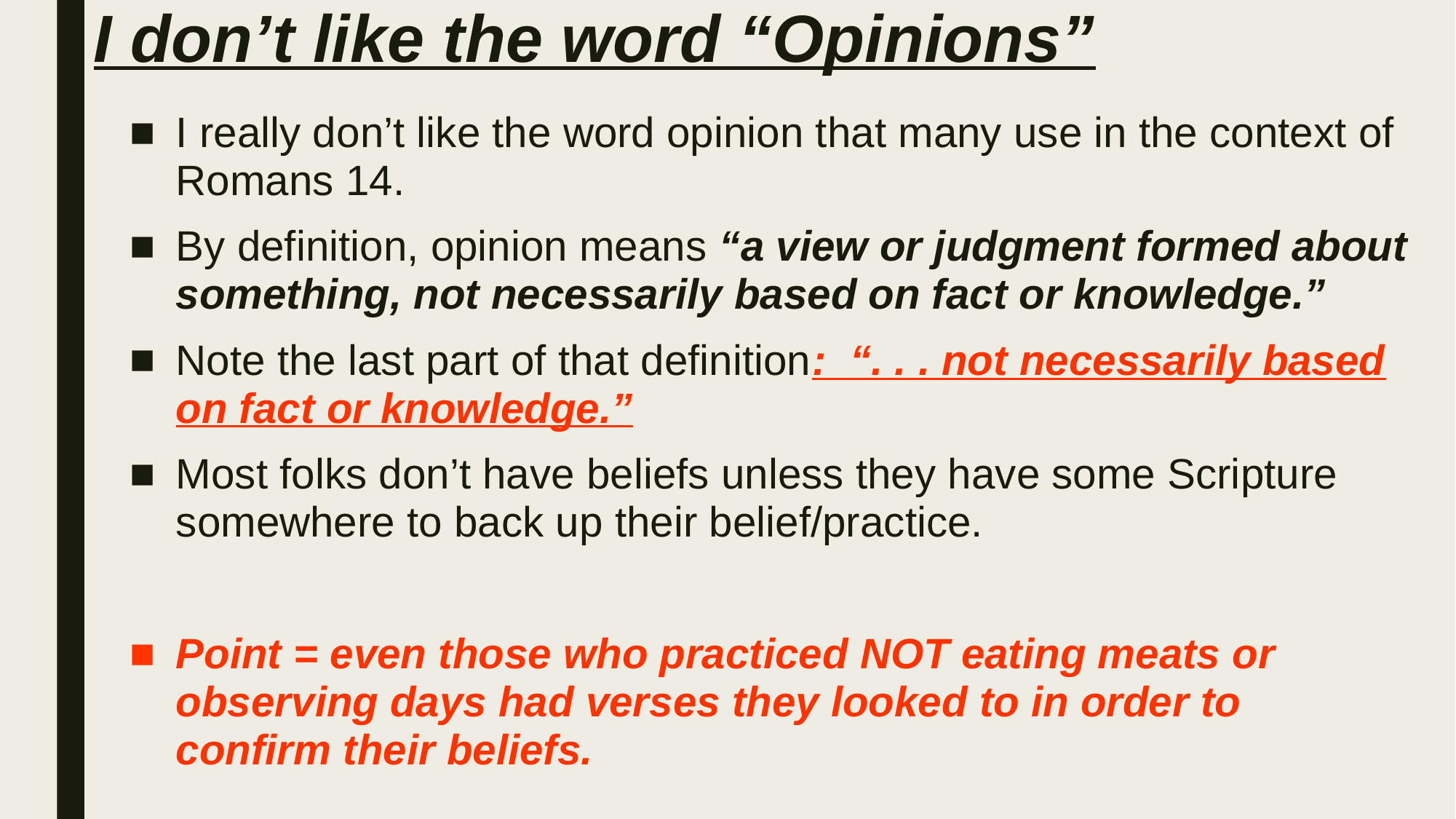

# I don’t like the word “Opinions”
I really don’t like the word opinion that many use in the context of Romans 14.
By definition, opinion means “a view or judgment formed about something, not necessarily based on fact or knowledge.”
Note the last part of that definition:  “. . . not necessarily based on fact or knowledge.”
Most folks don’t have beliefs unless they have some Scripture somewhere to back up their belief/practice.

Point = even those who practiced NOT eating meats or observing days had verses they looked to in order to confirm their beliefs.